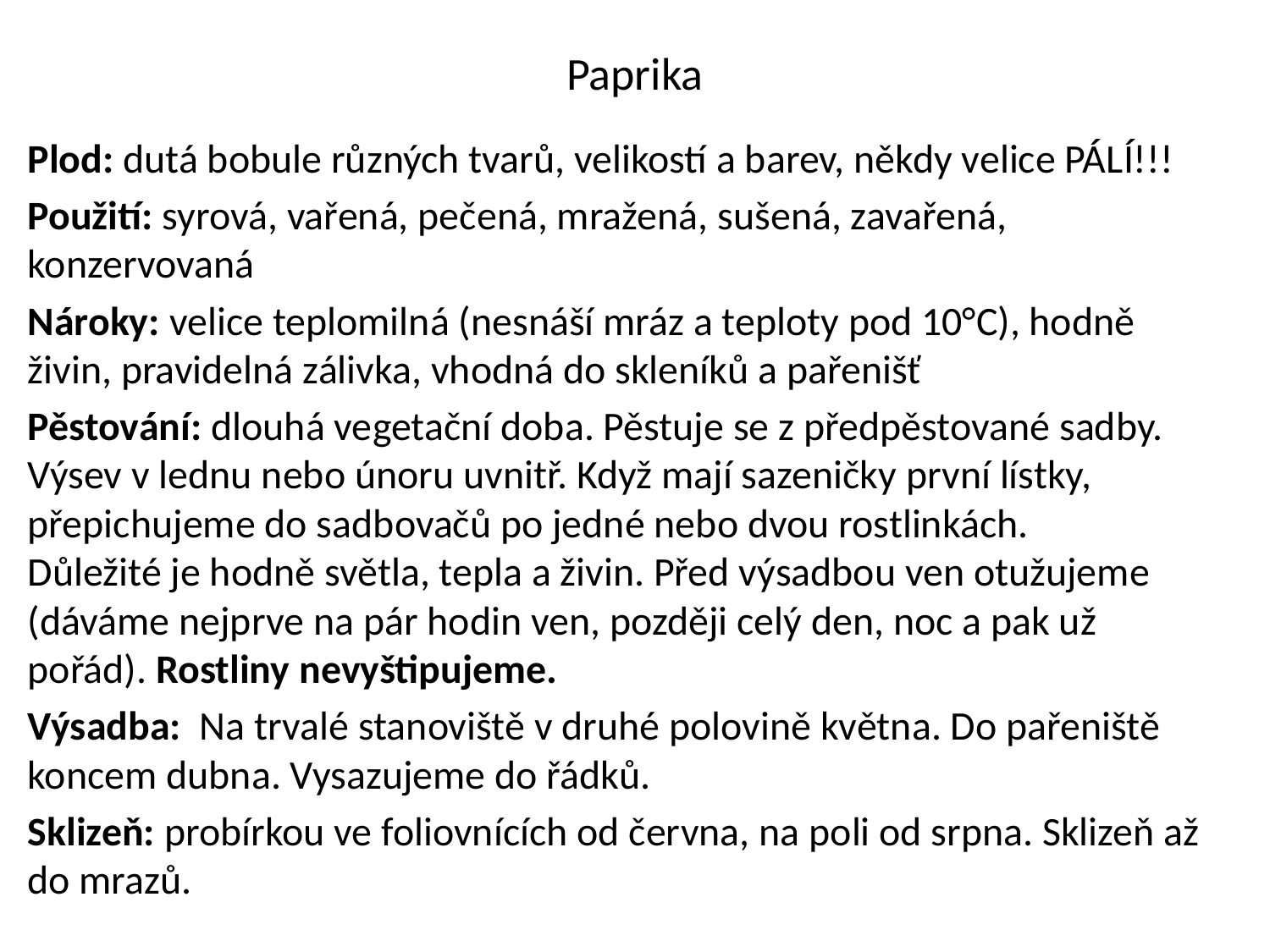

# Paprika
Plod: dutá bobule různých tvarů, velikostí a barev, někdy velice PÁLÍ!!!
Použití: syrová, vařená, pečená, mražená, sušená, zavařená, konzervovaná
Nároky: velice teplomilná (nesnáší mráz a teploty pod 10°C), hodně živin, pravidelná zálivka, vhodná do skleníků a pařenišť
Pěstování: dlouhá vegetační doba. Pěstuje se z předpěstované sadby. Výsev v lednu nebo únoru uvnitř. Když mají sazeničky první lístky, přepichujeme do sadbovačů po jedné nebo dvou rostlinkách.
Důležité je hodně světla, tepla a živin. Před výsadbou ven otužujeme (dáváme nejprve na pár hodin ven, později celý den, noc a pak už pořád). Rostliny nevyštipujeme.
Výsadba:  Na trvalé stanoviště v druhé polovině května. Do pařeniště koncem dubna. Vysazujeme do řádků.
Sklizeň: probírkou ve foliovnících od června, na poli od srpna. Sklizeň až do mrazů.